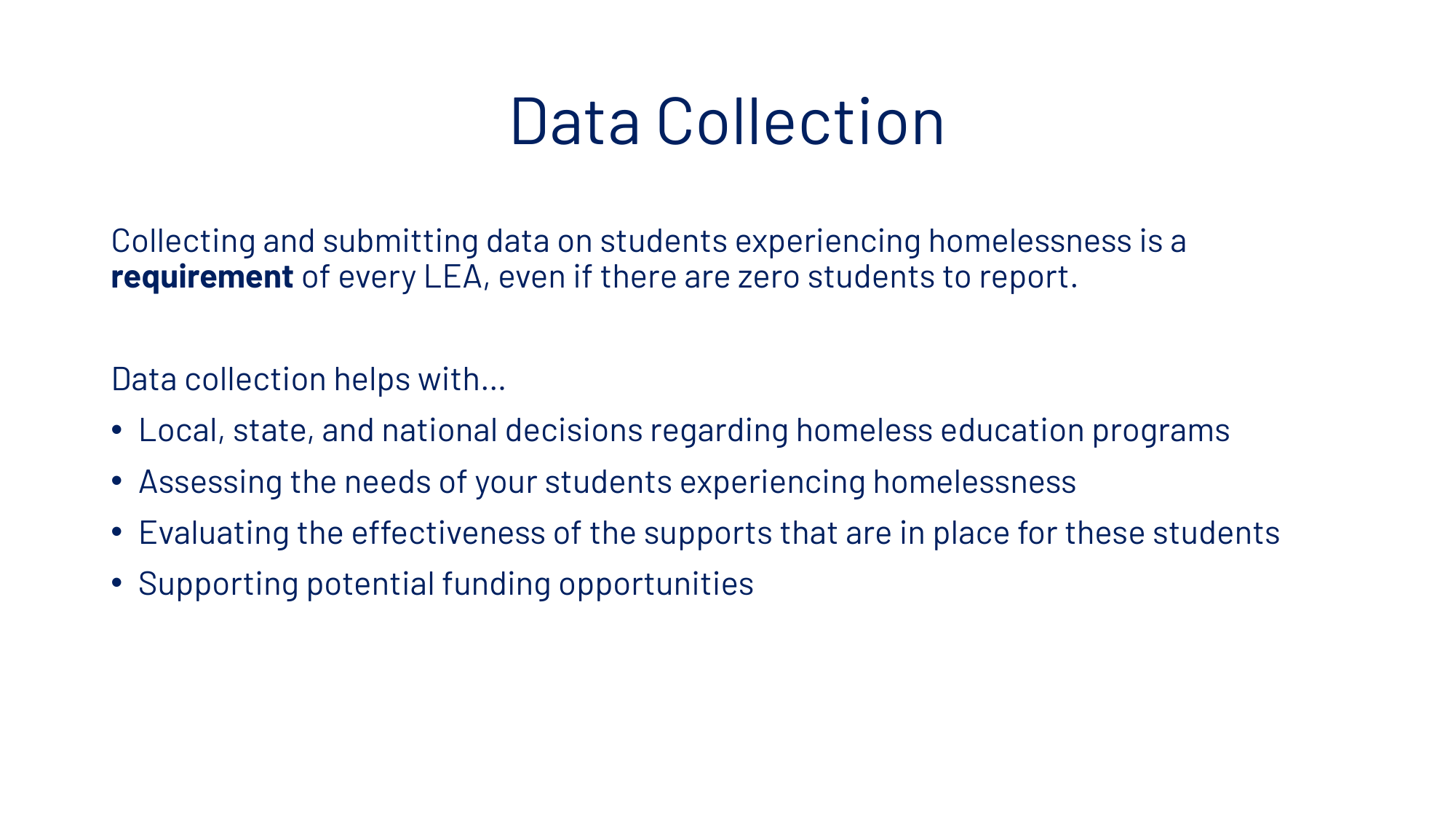

# Data Collection
Collecting and submitting data on students experiencing homelessness is a requirement of every LEA, even if there are zero students to report.

Data collection helps with…
Local, state, and national decisions regarding homeless education programs
Assessing the needs of your students experiencing homelessness
Evaluating the effectiveness of the supports that are in place for these students
Supporting potential funding opportunities